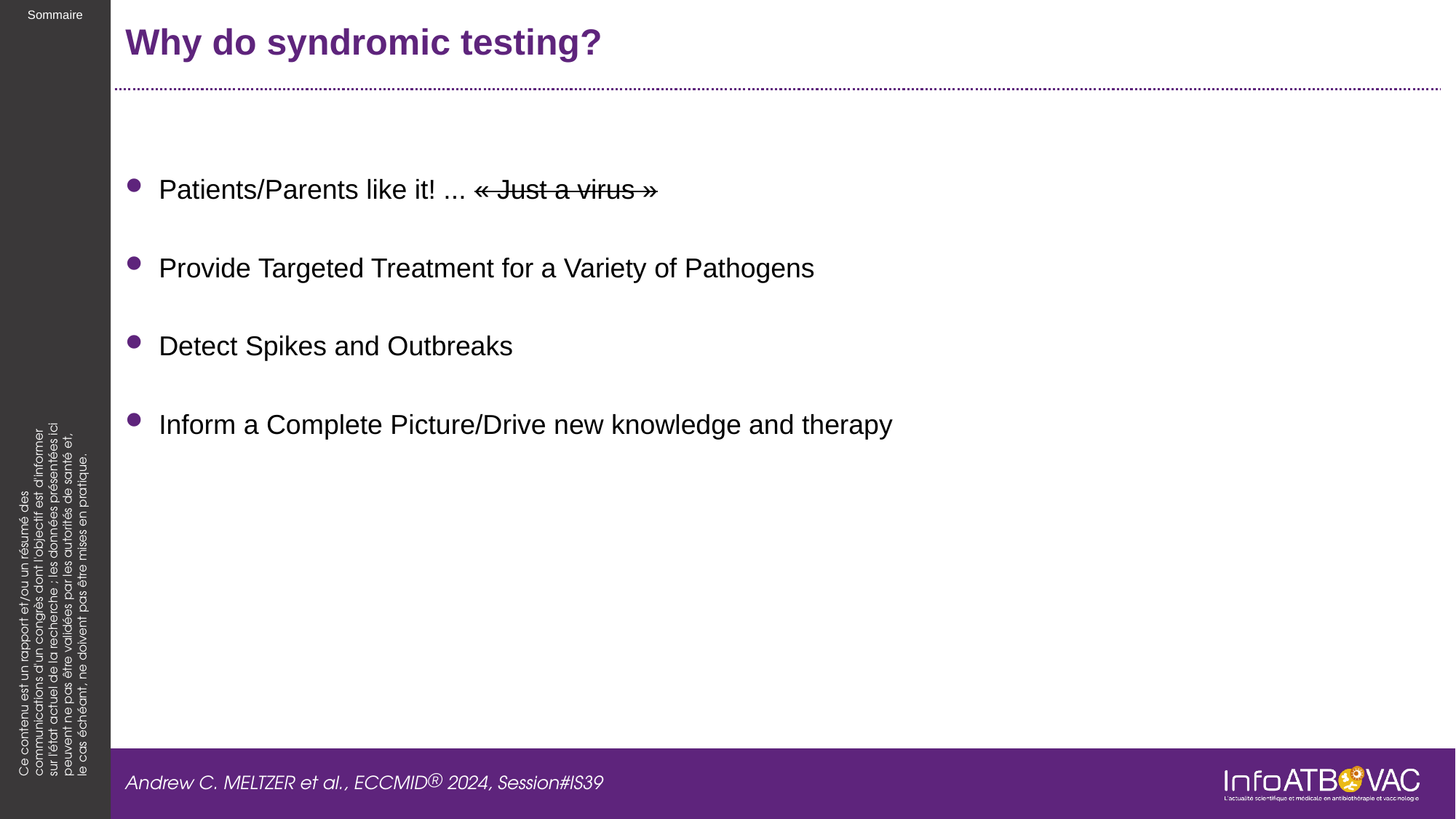

# Why do syndromic testing?
Patients/Parents like it! ... « Just a virus »
Provide Targeted Treatment for a Variety of Pathogens
Detect Spikes and Outbreaks
Inform a Complete Picture/Drive new knowledge and therapy

Andrew C. MELTZER et al., ECCMIDⓇ 2024, Session#IS39